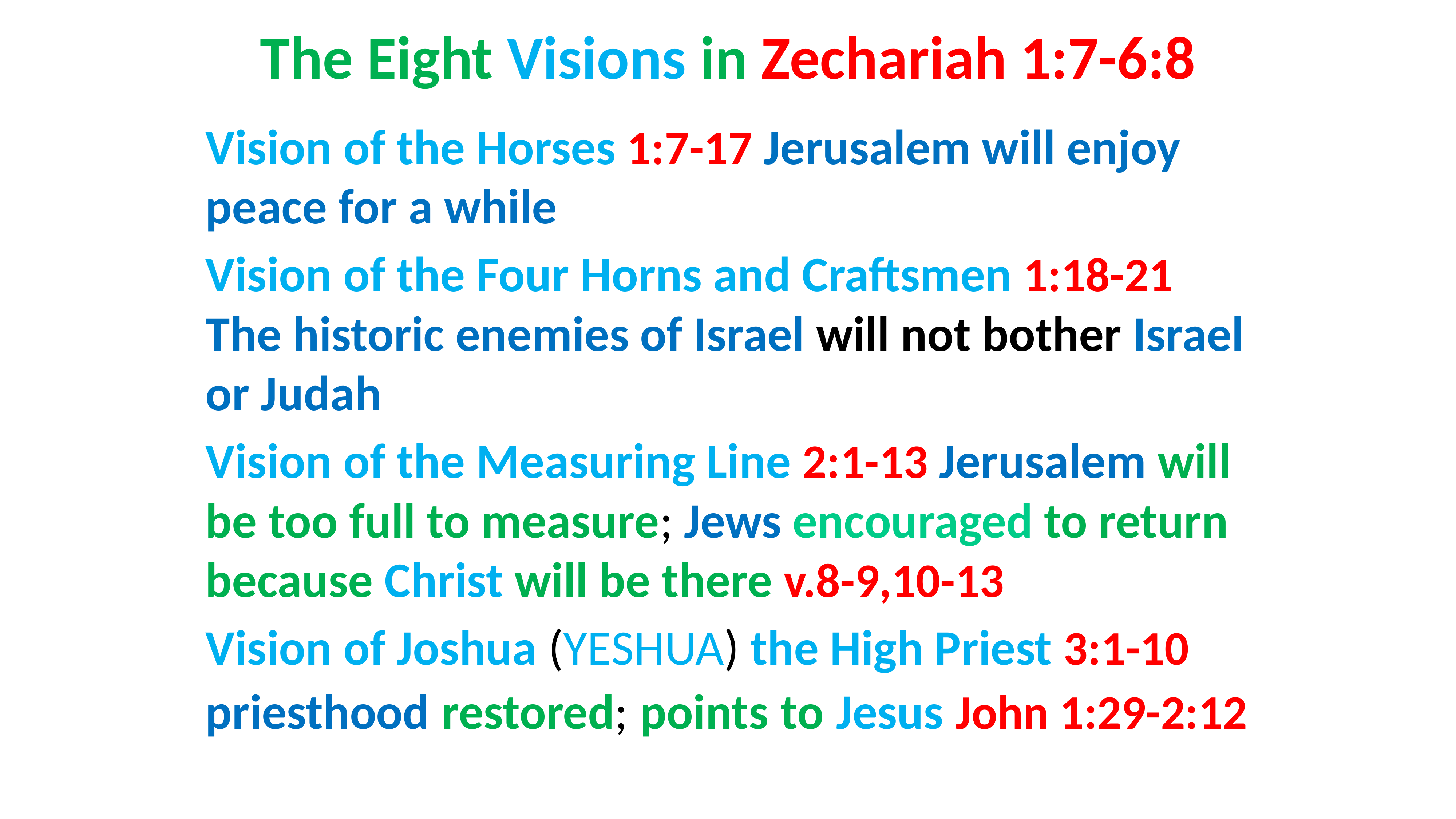

# The Eight Visions in Zechariah 1:7-6:8
Vision of the Horses 1:7-17 Jerusalem will enjoy peace for a while
Vision of the Four Horns and Craftsmen 1:18-21 The historic enemies of Israel will not bother Israel or Judah
Vision of the Measuring Line 2:1-13 Jerusalem will be too full to measure; Jews encouraged to return because Christ will be there v.8-9,10-13
Vision of Joshua (YESHUA) the High Priest 3:1-10 priesthood restored; points to Jesus John 1:29-2:12